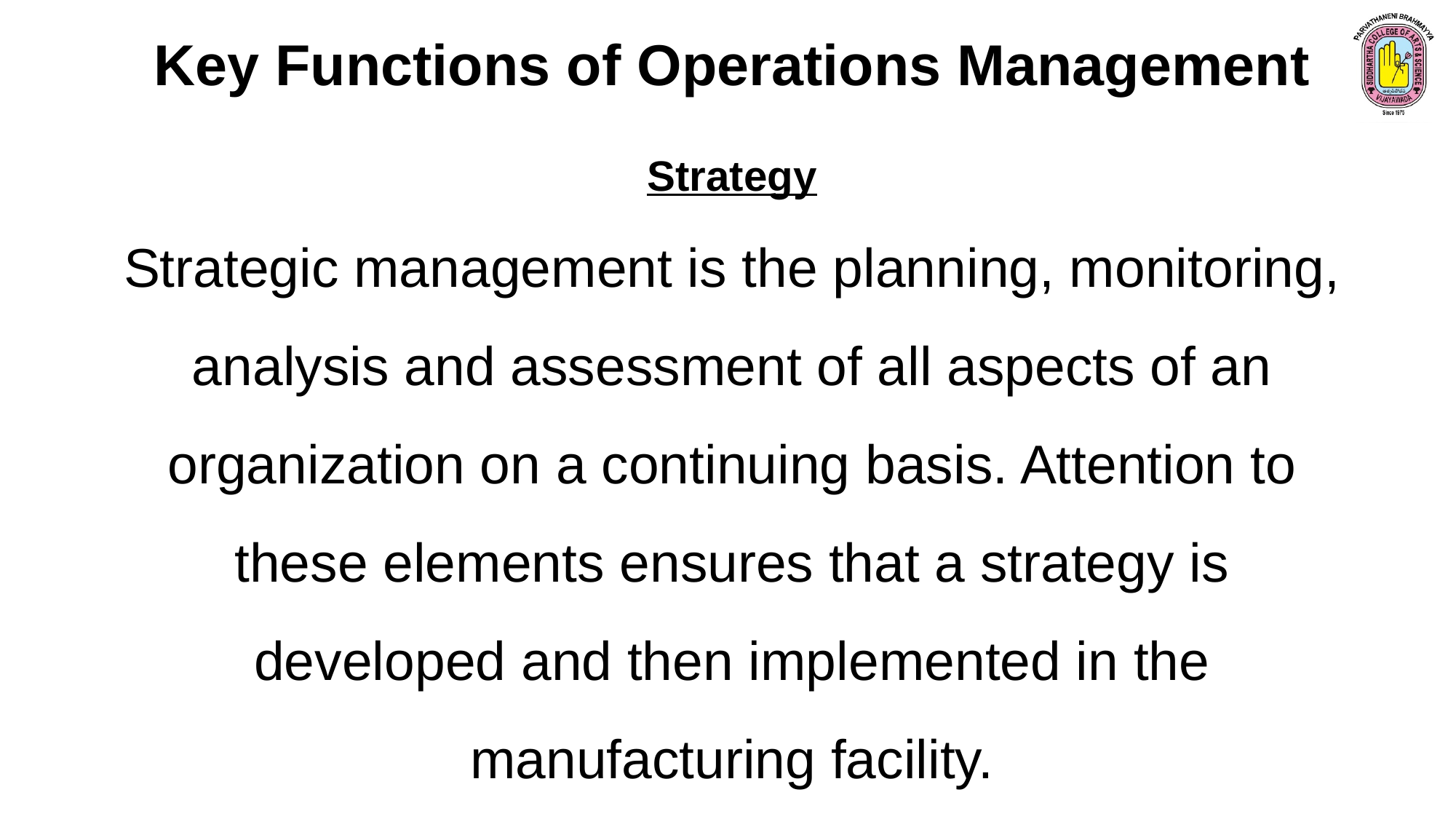

Key Functions of Operations Management
Strategy
Strategic management is the planning, monitoring, analysis and assessment of all aspects of an organization on a continuing basis. Attention to these elements ensures that a strategy is developed and then implemented in the manufacturing facility.